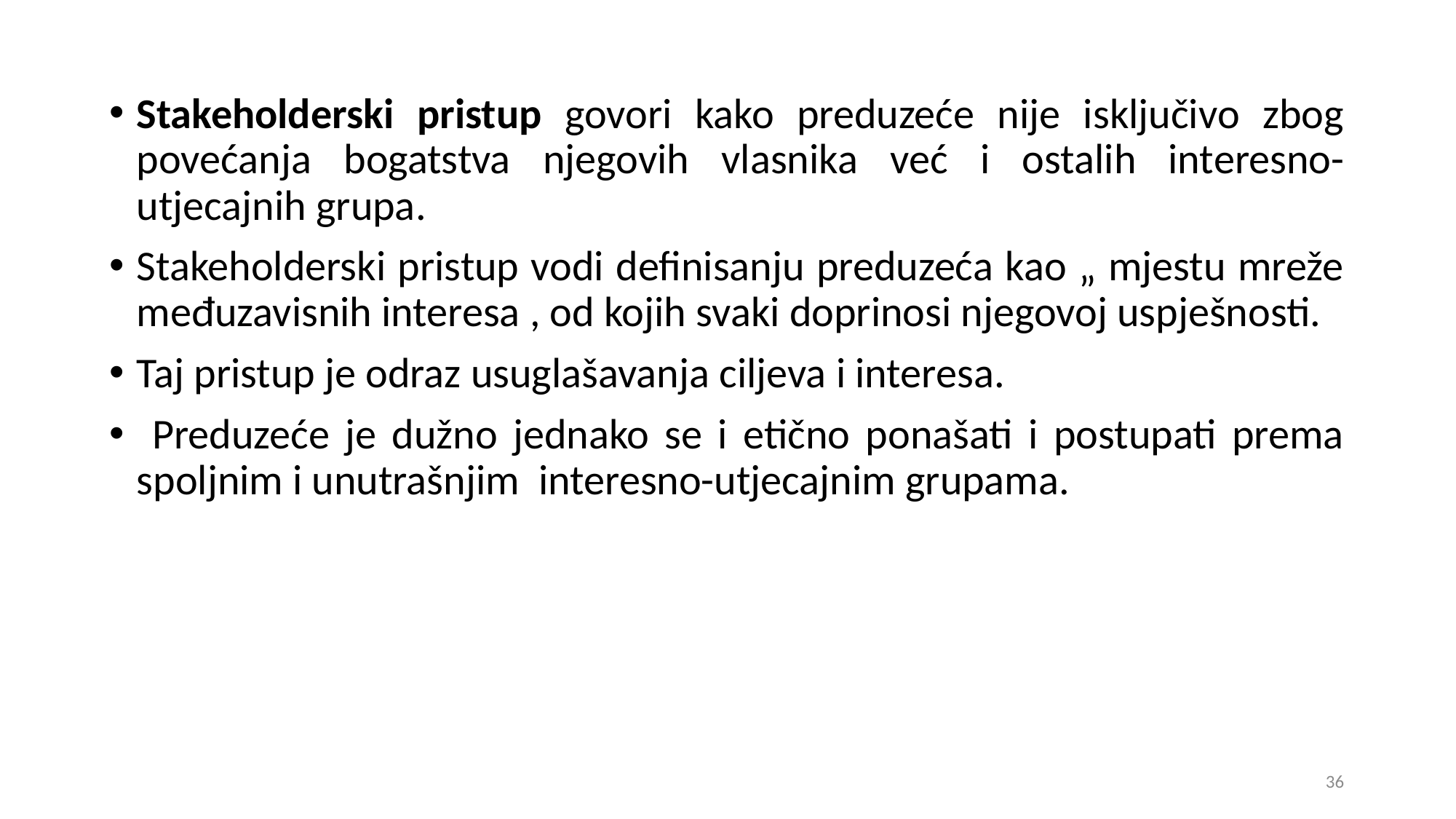

Stakeholderski pristup govori kako preduzeće nije isključivo zbog povećanja bogatstva njegovih vlasnika već i ostalih interesno-utjecajnih grupa.
Stakeholderski pristup vodi definisanju preduzeća kao „ mjestu mreže međuzavisnih interesa , od kojih svaki doprinosi njegovoj uspješnosti.
Taj pristup je odraz usuglašavanja ciljeva i interesa.
 Preduzeće je dužno jednako se i etično ponašati i postupati prema spoljnim i unutrašnjim  interesno-utjecajnim grupama.
36